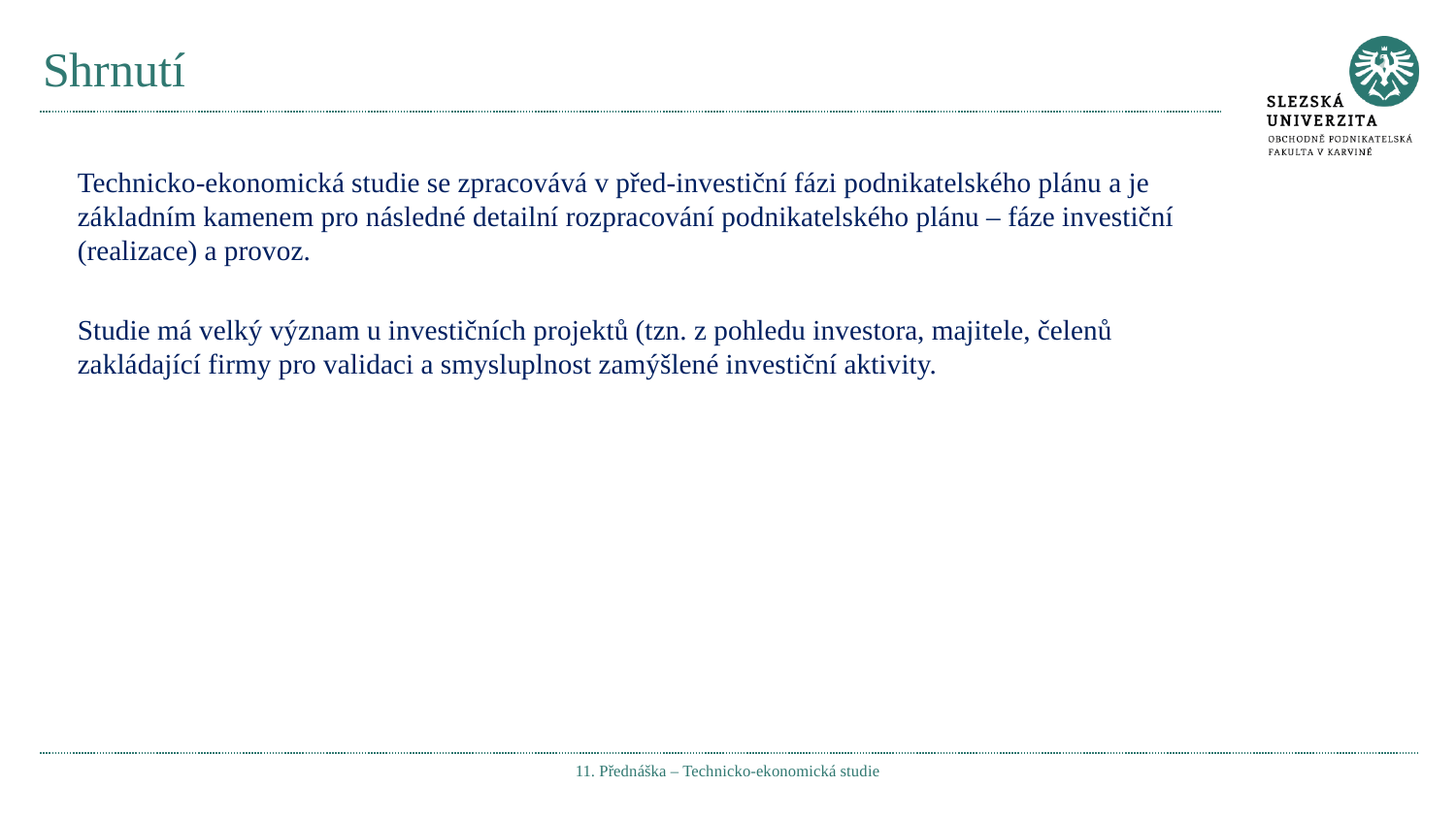

# Shrnutí
Technicko-ekonomická studie se zpracovává v před-investiční fázi podnikatelského plánu a je základním kamenem pro následné detailní rozpracování podnikatelského plánu – fáze investiční (realizace) a provoz.

Studie má velký význam u investičních projektů (tzn. z pohledu investora, majitele, čelenů zakládající firmy pro validaci a smysluplnost zamýšlené investiční aktivity.

11. Přednáška – Technicko-ekonomická studie